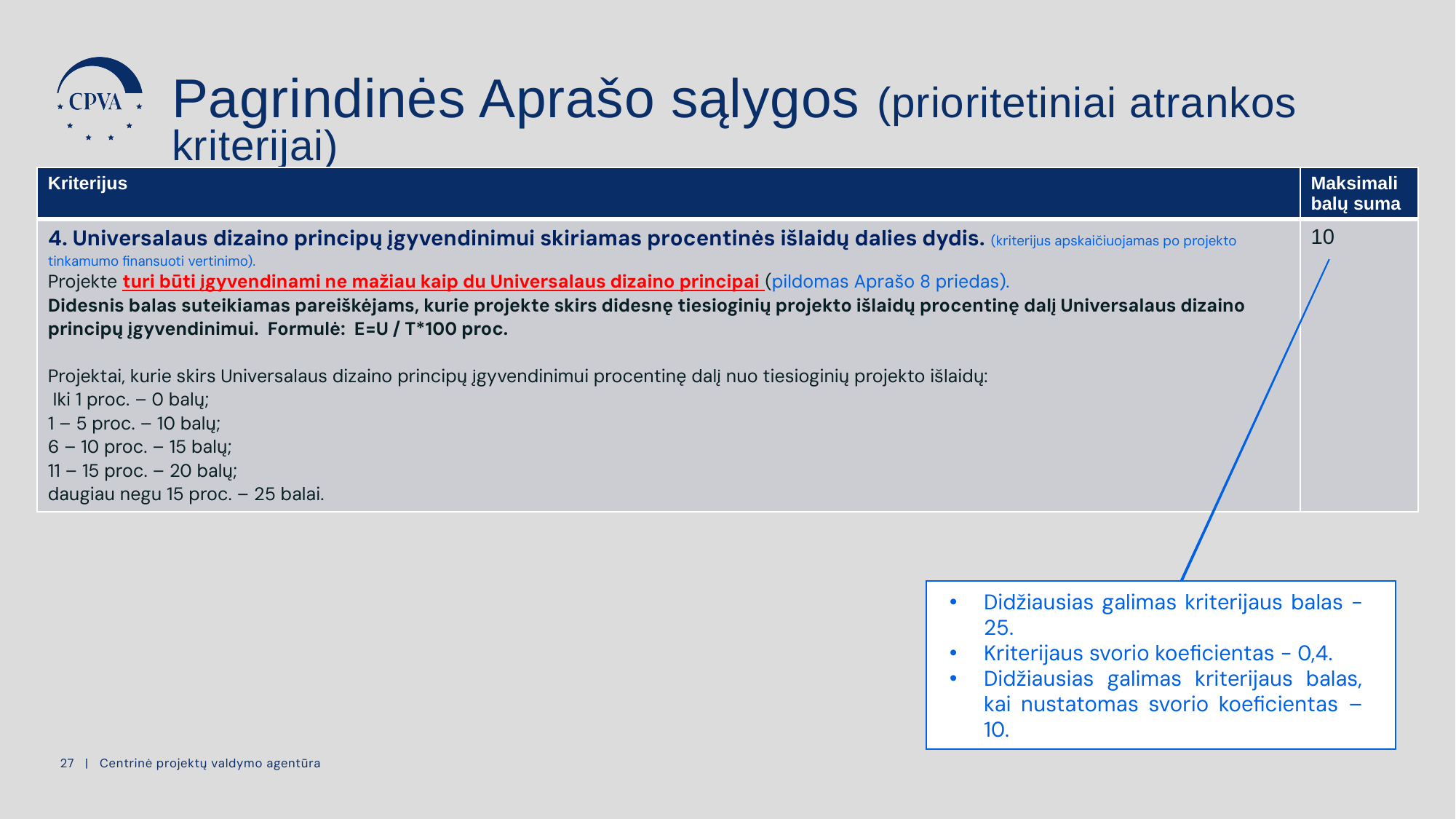

Pagrindinės Aprašo sąlygos (prioritetiniai atrankos kriterijai)

| Kriterijus | Maksimali balų suma |
| --- | --- |
| 4. Universalaus dizaino principų įgyvendinimui skiriamas procentinės išlaidų dalies dydis. (kriterijus apskaičiuojamas po projekto tinkamumo finansuoti vertinimo). Projekte turi būti įgyvendinami ne mažiau kaip du Universalaus dizaino principai (pildomas Aprašo 8 priedas). Didesnis balas suteikiamas pareiškėjams, kurie projekte skirs didesnę tiesioginių projekto išlaidų procentinę dalį Universalaus dizaino principų įgyvendinimui. Formulė: E=U / T\*100 proc. Projektai, kurie skirs Universalaus dizaino principų įgyvendinimui procentinę dalį nuo tiesioginių projekto išlaidų:  Iki 1 proc. – 0 balų; 1 – 5 proc. – 10 balų; 6 – 10 proc. – 15 balų; 11 – 15 proc. – 20 balų; daugiau negu 15 proc. – 25 balai. | 10 |
Didžiausias galimas kriterijaus balas -25.
Kriterijaus svorio koeficientas - 0,4.
Didžiausias galimas kriterijaus balas, kai nustatomas svorio koeficientas – 10.
27   |   Centrinė projektų valdymo agentūra